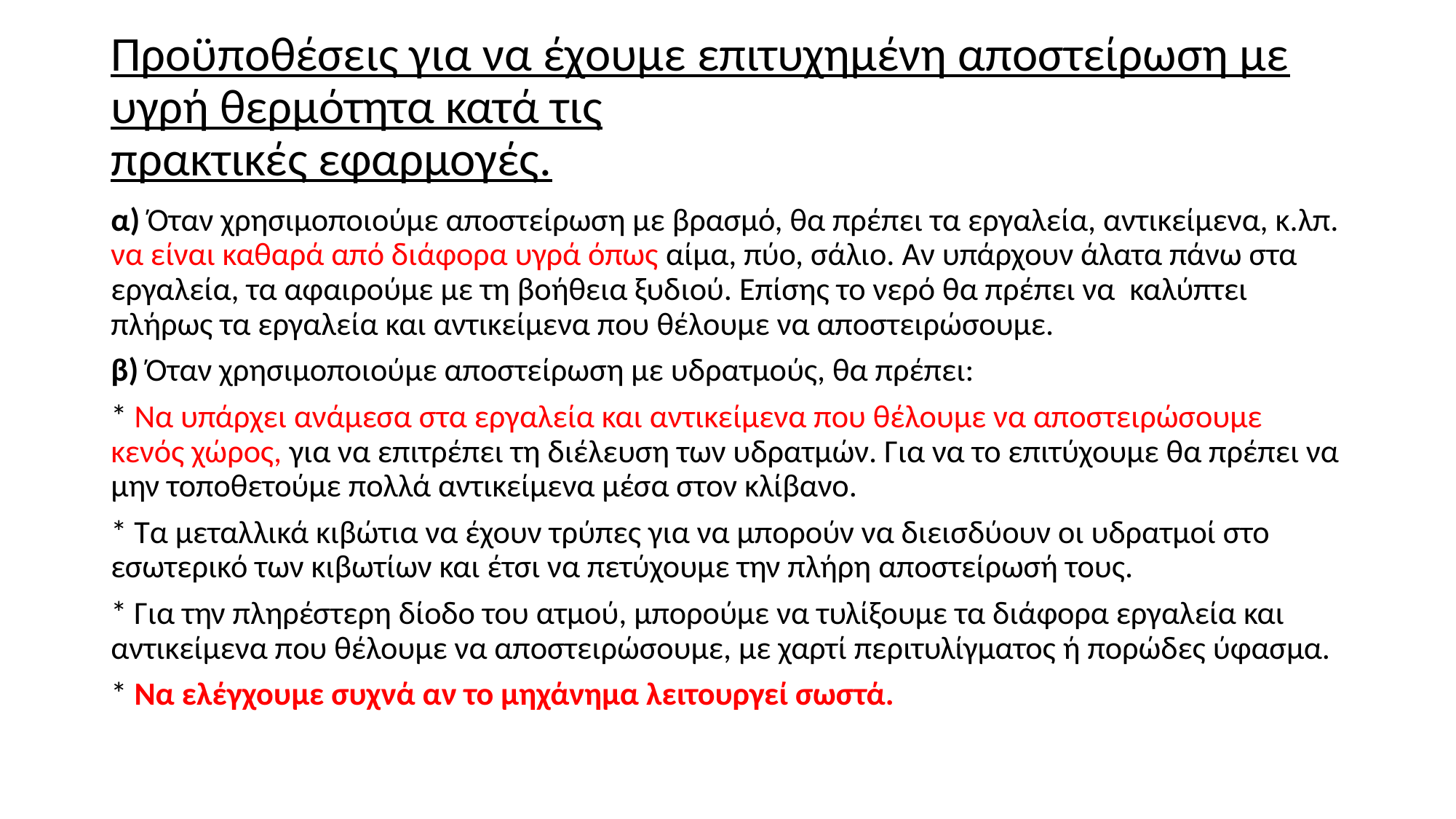

# Προϋποθέσεις για να έχουμε επιτυχημένη αποστείρωση με υγρή θερμότητα κατά τις πρακτικές εφαρμογές.
α) Όταν χρησιμοποιούμε αποστείρωση με βρασμό, θα πρέπει τα εργαλεία, αντικείμενα, κ.λπ. να είναι καθαρά από διάφορα υγρά όπως αίμα, πύο, σάλιο. Αν υπάρχουν άλατα πάνω στα εργαλεία, τα αφαιρούμε με τη βοήθεια ξυδιού. Επίσης το νερό θα πρέπει να  καλύπτει πλήρως τα εργαλεία και αντικείμενα που θέλουμε να αποστειρώσουμε.
β) Όταν χρησιμοποιούμε αποστείρωση με υδρατμούς, θα πρέπει:
* Να υπάρχει ανάμεσα στα εργαλεία και αντικείμενα που θέλουμε να αποστειρώσουμε κενός χώρος, για να επιτρέπει τη διέλευση των υδρατμών. Για να το επιτύχουμε θα πρέπει να μην τοποθετούμε πολλά αντικείμενα μέσα στον κλίβανο.
* Τα μεταλλικά κιβώτια να έχουν τρύπες για να μπορούν να διεισδύουν οι υδρατμοί στο εσωτερικό των κιβωτίων και έτσι να πετύχουμε την πλήρη αποστείρωσή τους.
* Για την πληρέστερη δίοδο του ατμού, μπορούμε να τυλίξουμε τα διάφορα εργαλεία και αντικείμενα που θέλουμε να αποστειρώσουμε, με χαρτί περιτυλίγματος ή πορώδες ύφασμα.
* Να ελέγχουμε συχνά αν το μηχάνημα λειτουργεί σωστά.